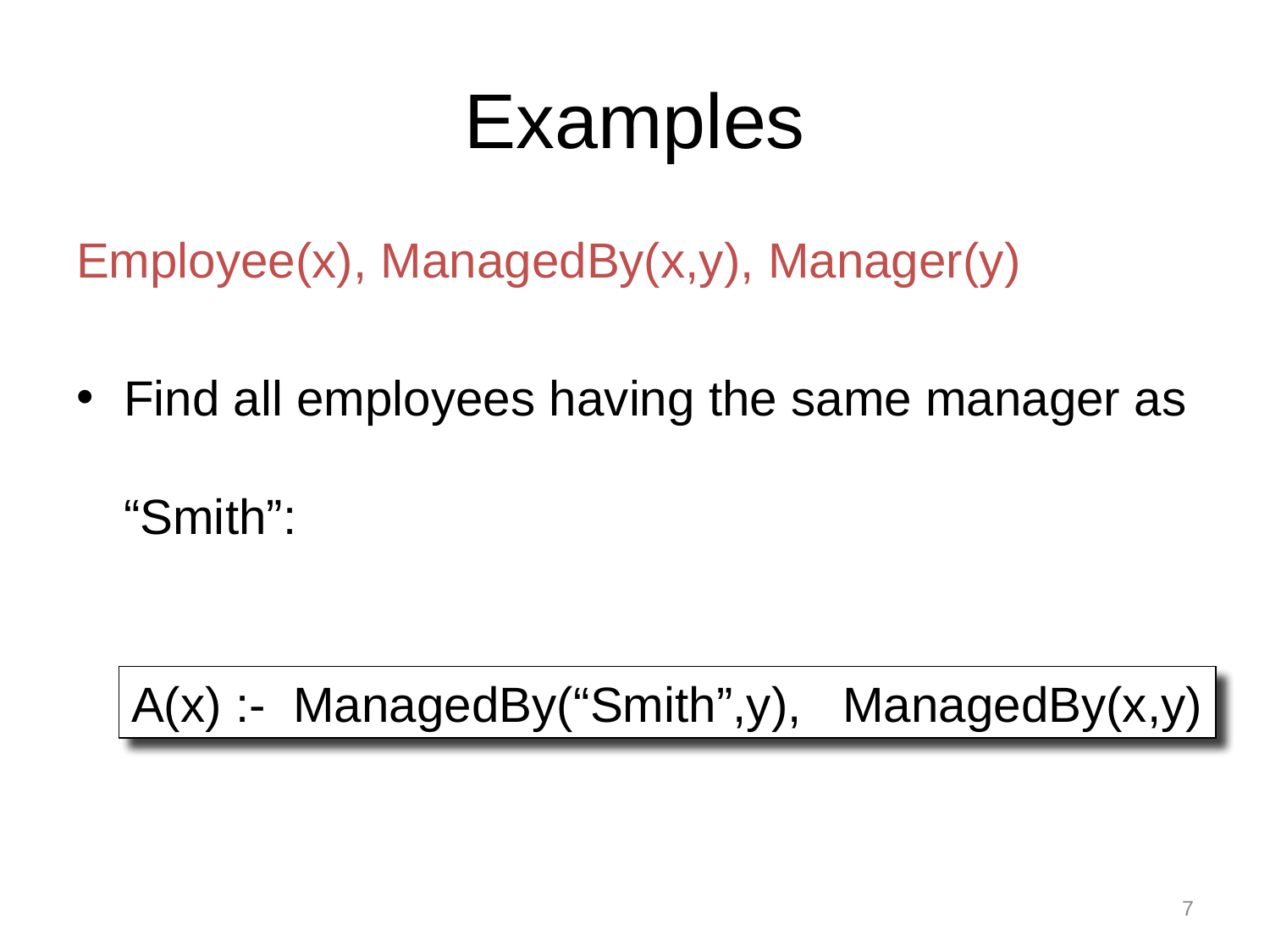

# Examples
Employee(x), ManagedBy(x,y), Manager(y)

Find all employees having the same manager as
“Smith”:
A(x) :-  ManagedBy(“Smith”,y),   ManagedBy(x,y)
7